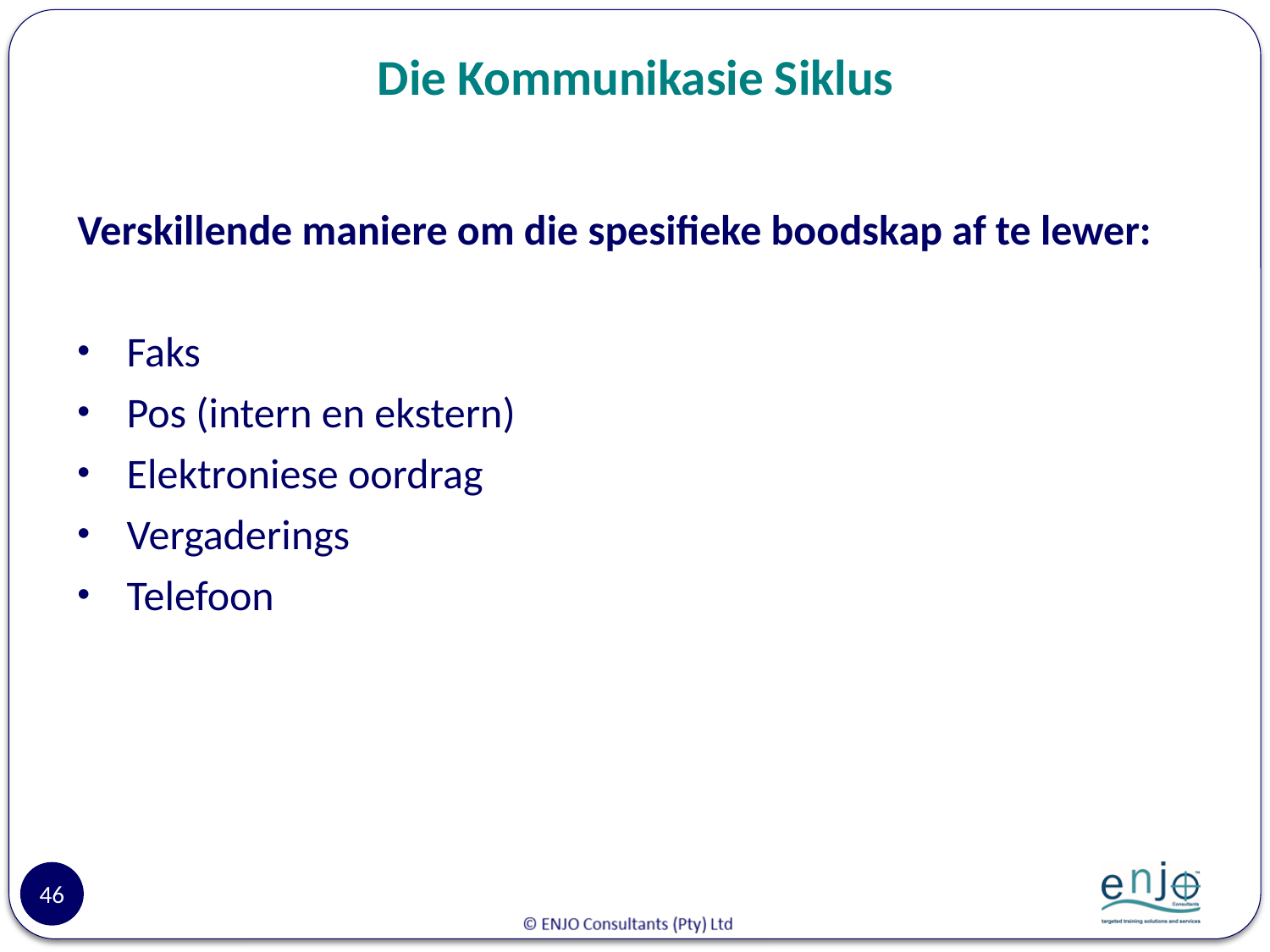

# Die Kommunikasie Siklus
Verskillende maniere om die spesifieke boodskap af te lewer:

Faks
Pos (intern en ekstern)
Elektroniese oordrag
Vergaderings
Telefoon

46